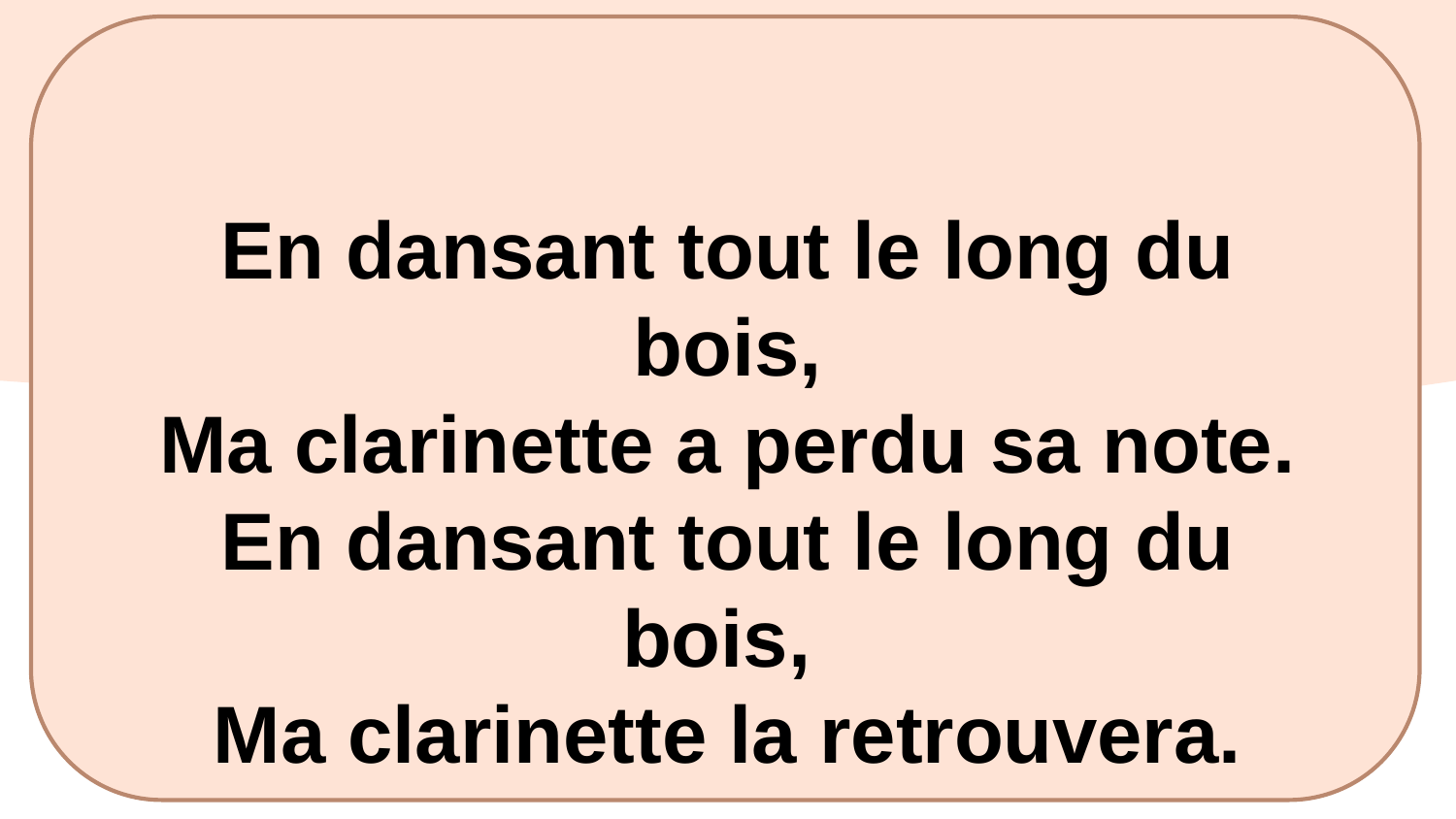

En dansant tout le long du bois,
Ma clarinette a perdu sa note.
En dansant tout le long du bois,
Ma clarinette la retrouvera.